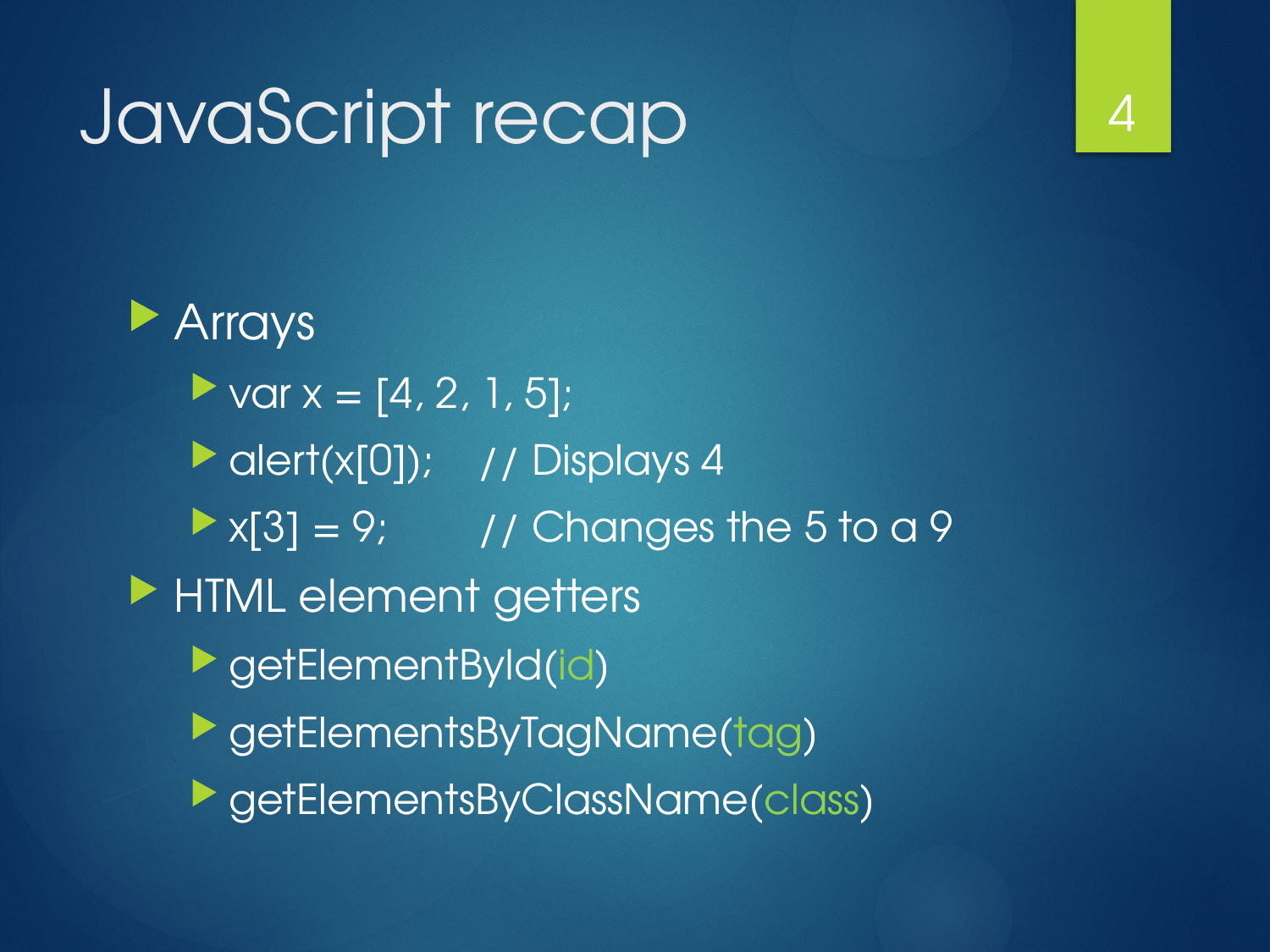

4
# JavaScript recap
Arrays
var x = [4, 2, 1, 5];
alert(x[0]);		// Displays 4
x[3] = 9; 		// Changes the 5 to a 9
HTML element getters
getElementById(id)
getElementsByTagName(tag)
getElementsByClassName(class)